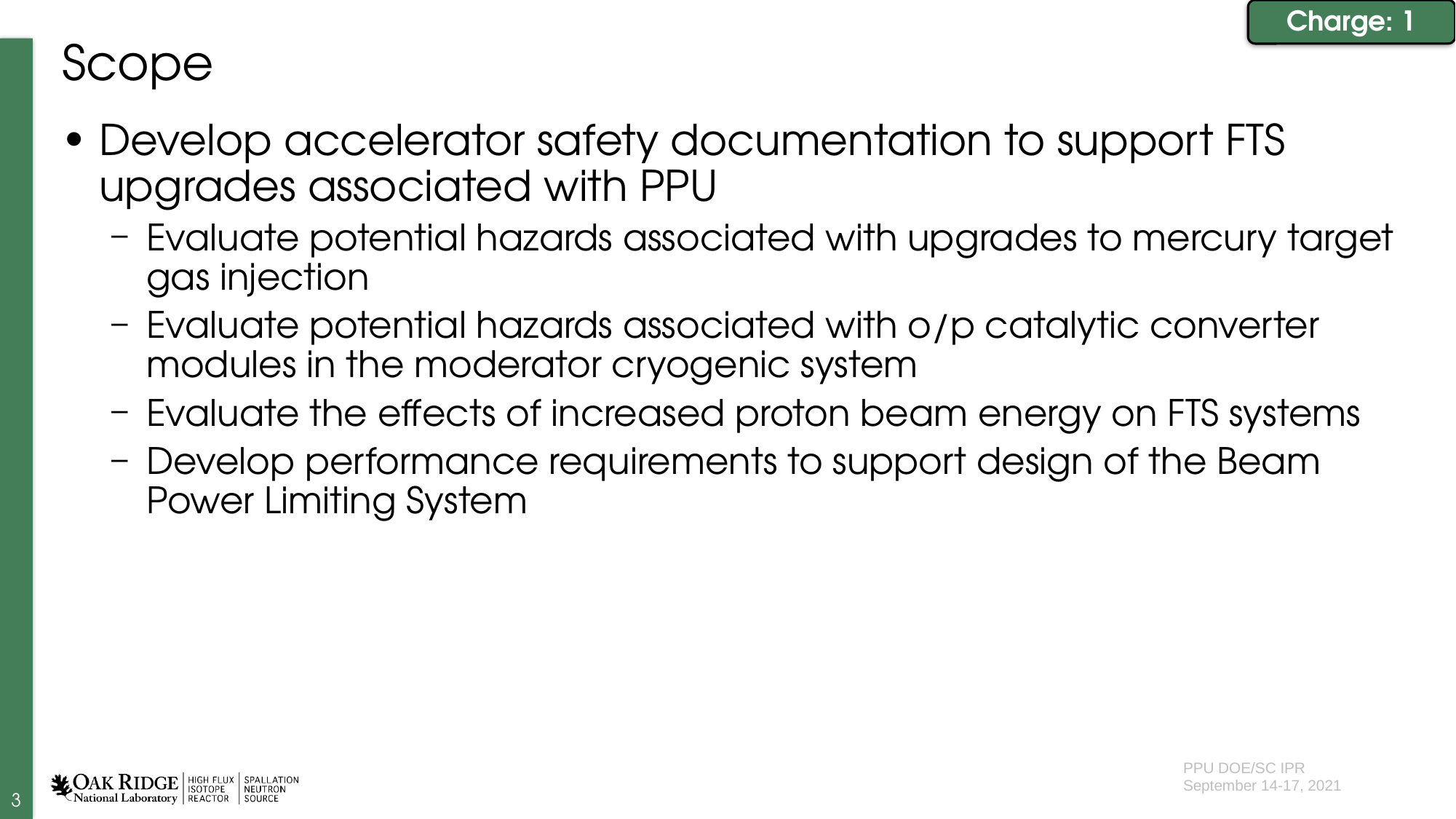

Charge: 1
# Scope
Develop accelerator safety documentation to support FTS upgrades associated with PPU
Evaluate potential hazards associated with upgrades to mercury target gas injection
Evaluate potential hazards associated with o/p catalytic converter modules in the moderator cryogenic system
Evaluate the effects of increased proton beam energy on FTS systems
Develop performance requirements to support design of the Beam Power Limiting System